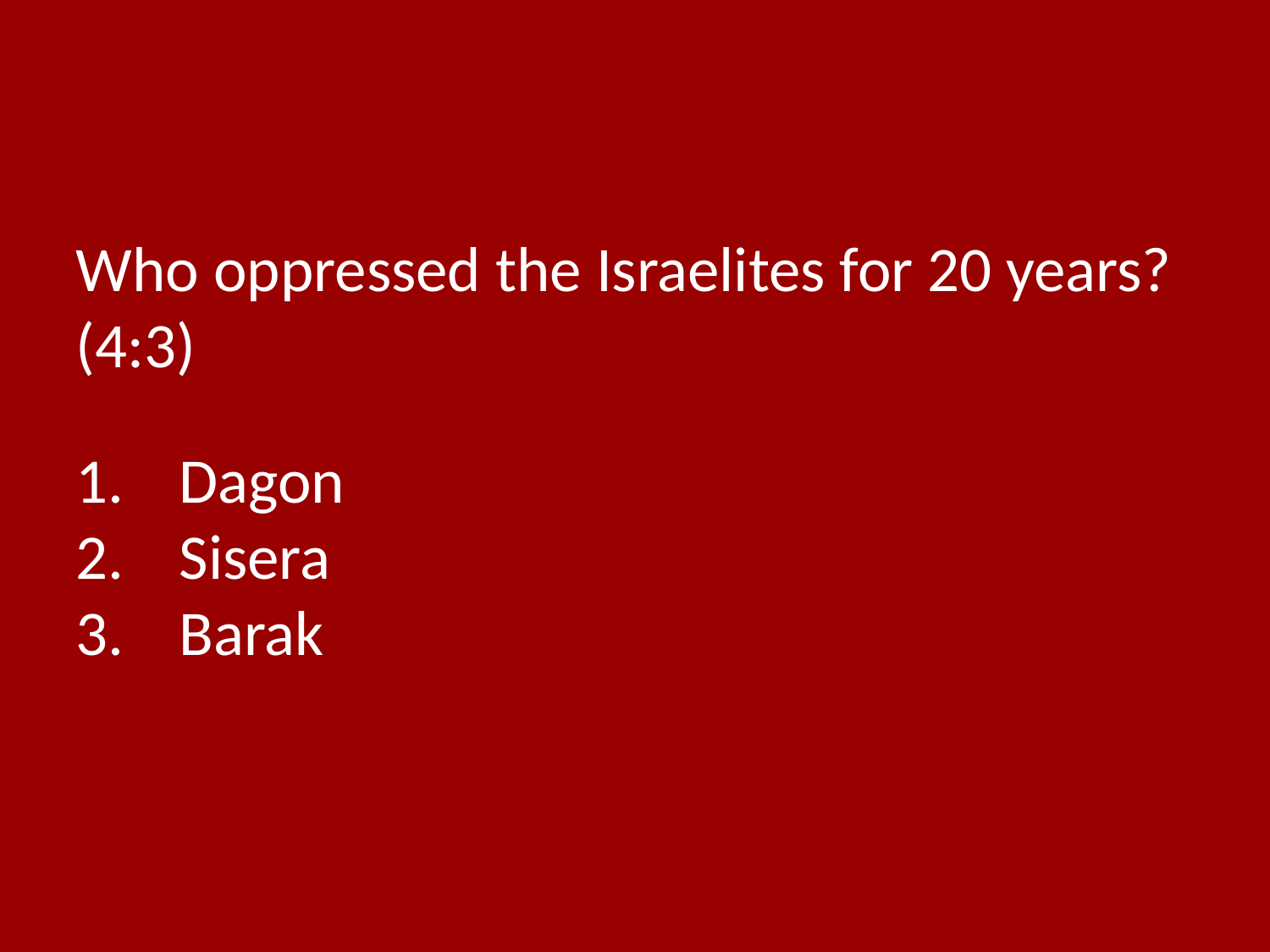

Who oppressed the Israelites for 20 years? (4:3)
Dagon
Sisera
Barak